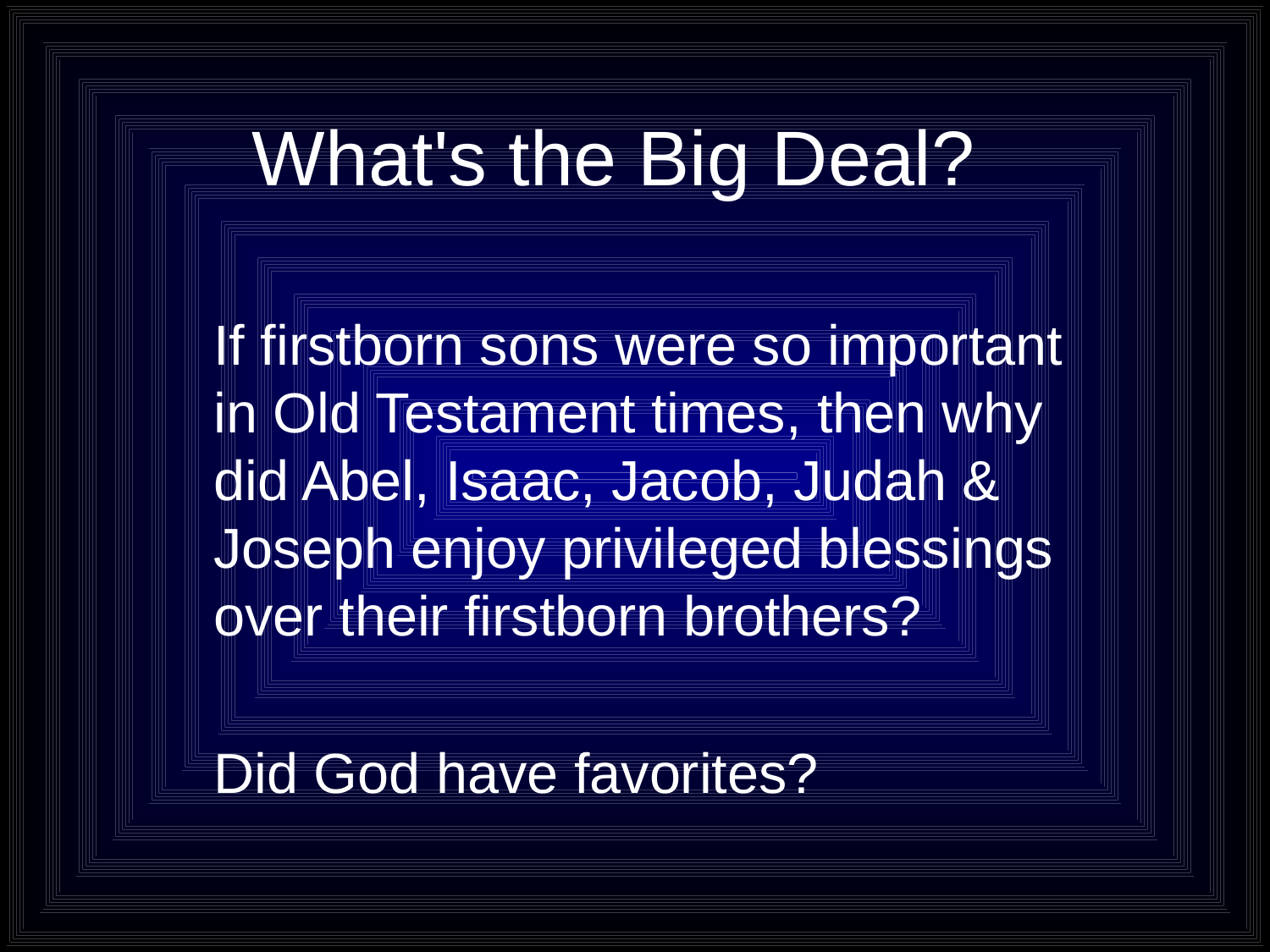

# What's the Big Deal?
If firstborn sons were so important in Old Testament times, then why did Abel, Isaac, Jacob, Judah & Joseph enjoy privileged blessings over their firstborn brothers?

Did God have favorites?